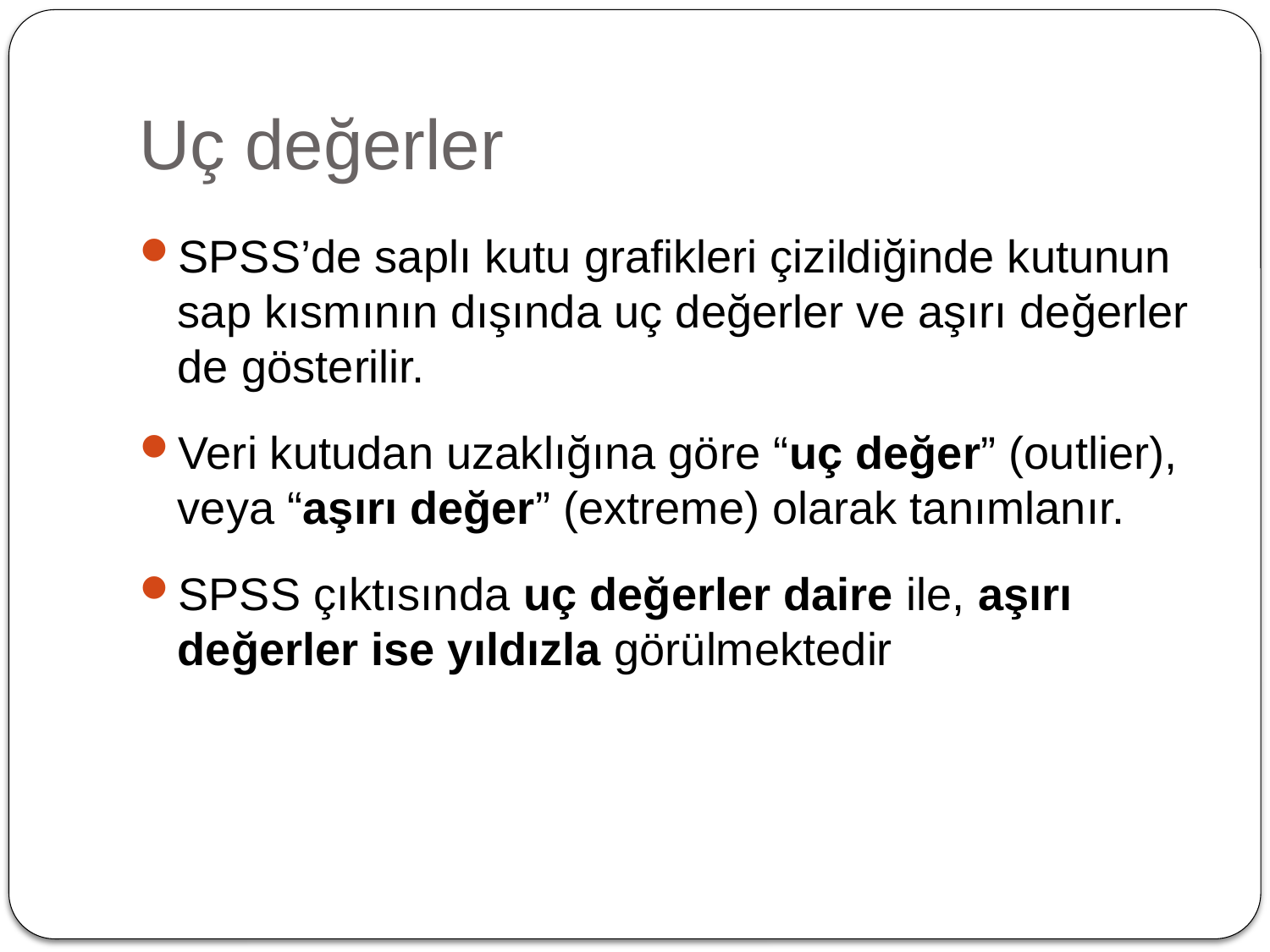

# Uç değerler
SPSS’de saplı kutu grafikleri çizildiğinde kutunun sap kısmının dışında uç değerler ve aşırı değerler de gösterilir.
Veri kutudan uzaklığına göre “uç değer” (outlier), veya “aşırı değer” (extreme) olarak tanımlanır.
SPSS çıktısında uç değerler daire ile, aşırı değerler ise yıldızla görülmektedir